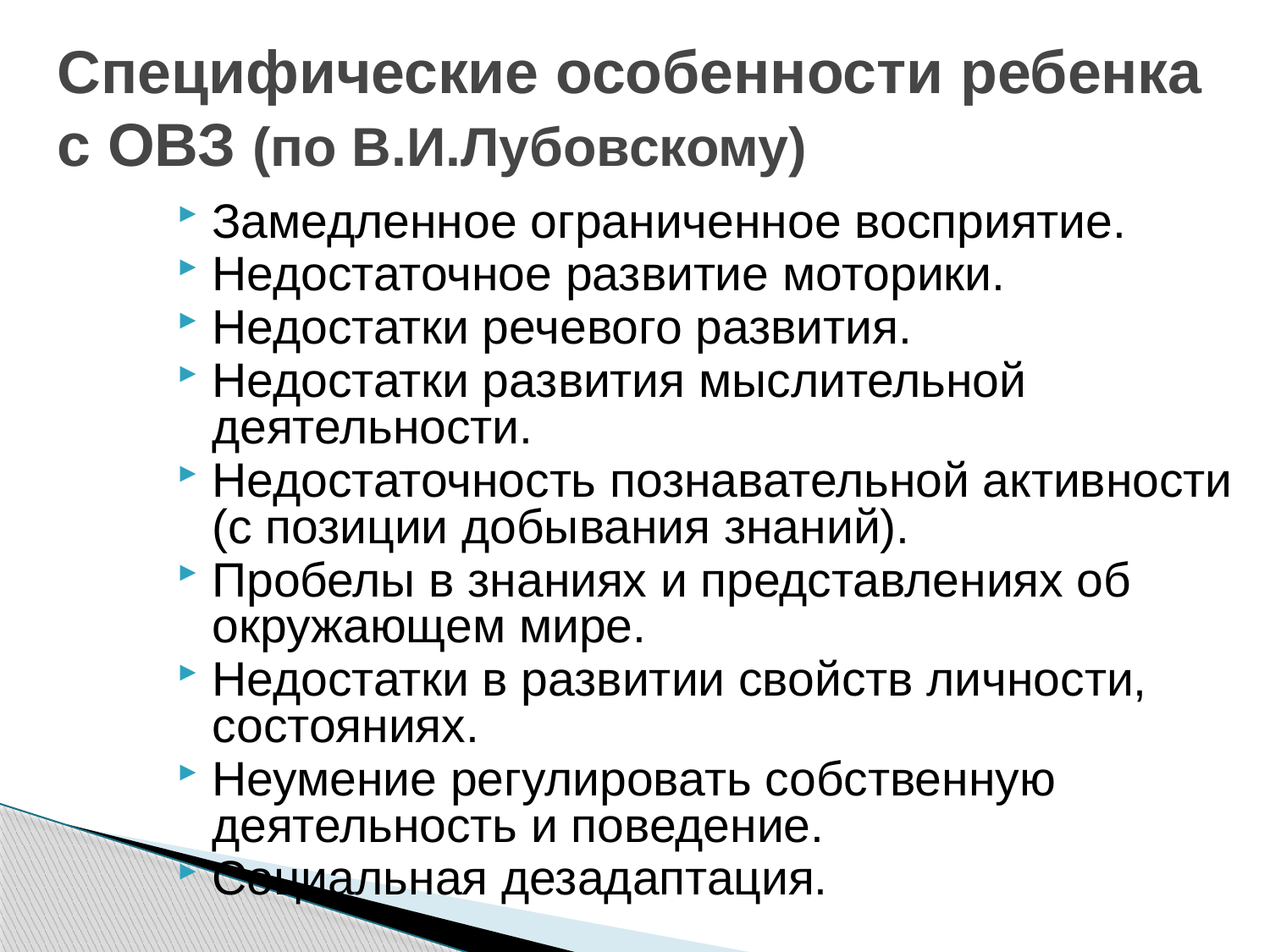

# Специфические особенности ребенка с ОВЗ (по В.И.Лубовскому)

Замедленное ограниченное восприятие.
Недостаточное развитие моторики.
Недостатки речевого развития.
Недостатки развития мыслительной деятельности.
Недостаточность познавательной активности (с позиции добывания знаний).
Пробелы в знаниях и представлениях об окружающем мире.
Недостатки в развитии свойств личности, состояниях.
Неумение регулировать собственную деятельность и поведение.
Социальная дезадаптация.